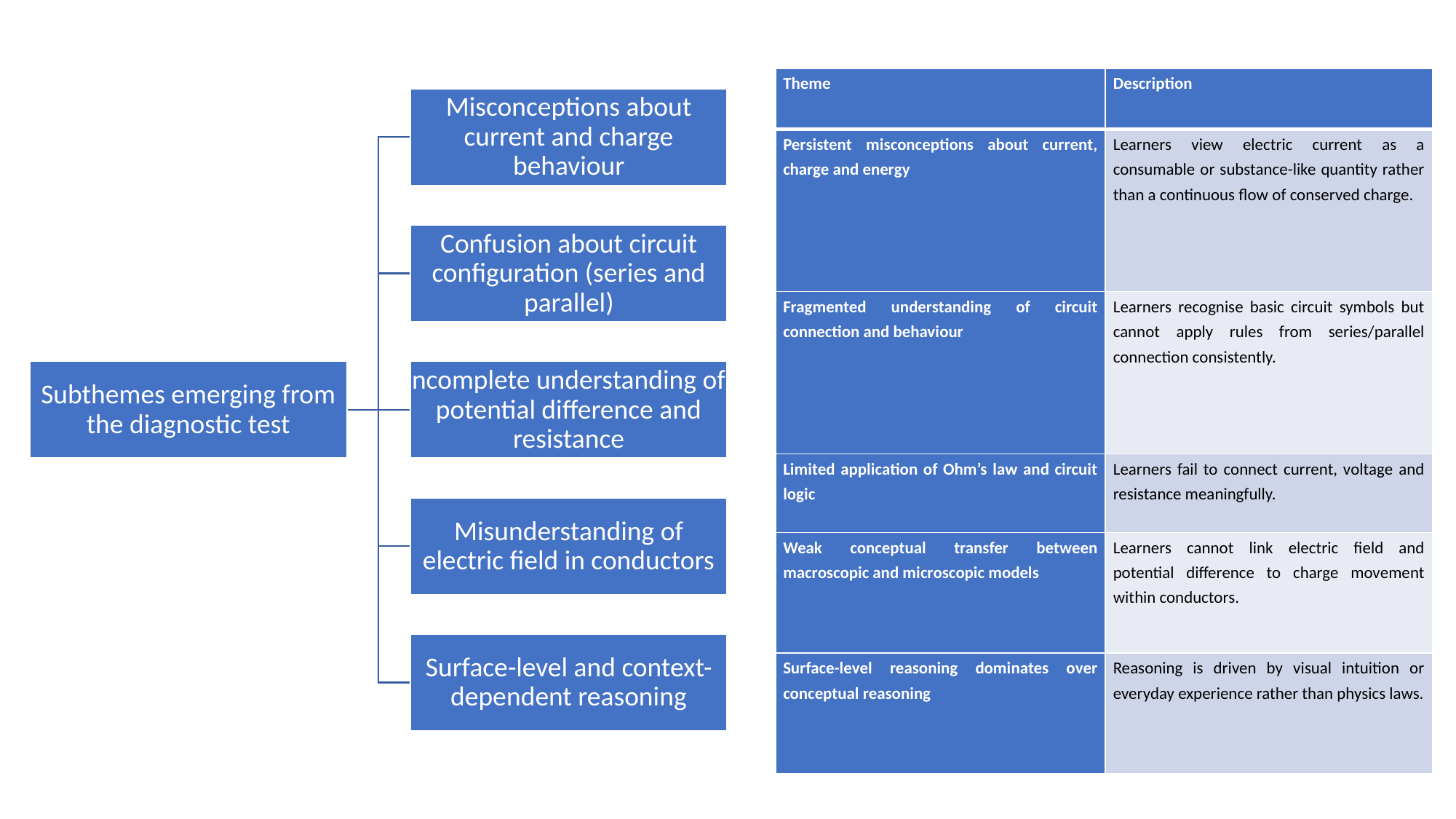

Subthemes emerging from the diagnostic test
Misconceptions about current and charge behaviour
Confusion about circuit configuration (series and parallel)
ncomplete understanding of potential difference and resistance
Misunderstanding of electric field in conductors
Surface-level and context-dependent reasoning
| Theme | Description |
| --- | --- |
| Persistent misconceptions about current, charge and energy | Learners view electric current as a consumable or substance-like quantity rather than a continuous flow of conserved charge. |
| Fragmented understanding of circuit connection and behaviour | Learners recognise basic circuit symbols but cannot apply rules from series/parallel connection consistently. |
| Limited application of Ohm’s law and circuit logic | Learners fail to connect current, voltage and resistance meaningfully. |
| Weak conceptual transfer between macroscopic and microscopic models | Learners cannot link electric field and potential difference to charge movement within conductors. |
| Surface-level reasoning dominates over conceptual reasoning | Reasoning is driven by visual intuition or everyday experience rather than physics laws. |